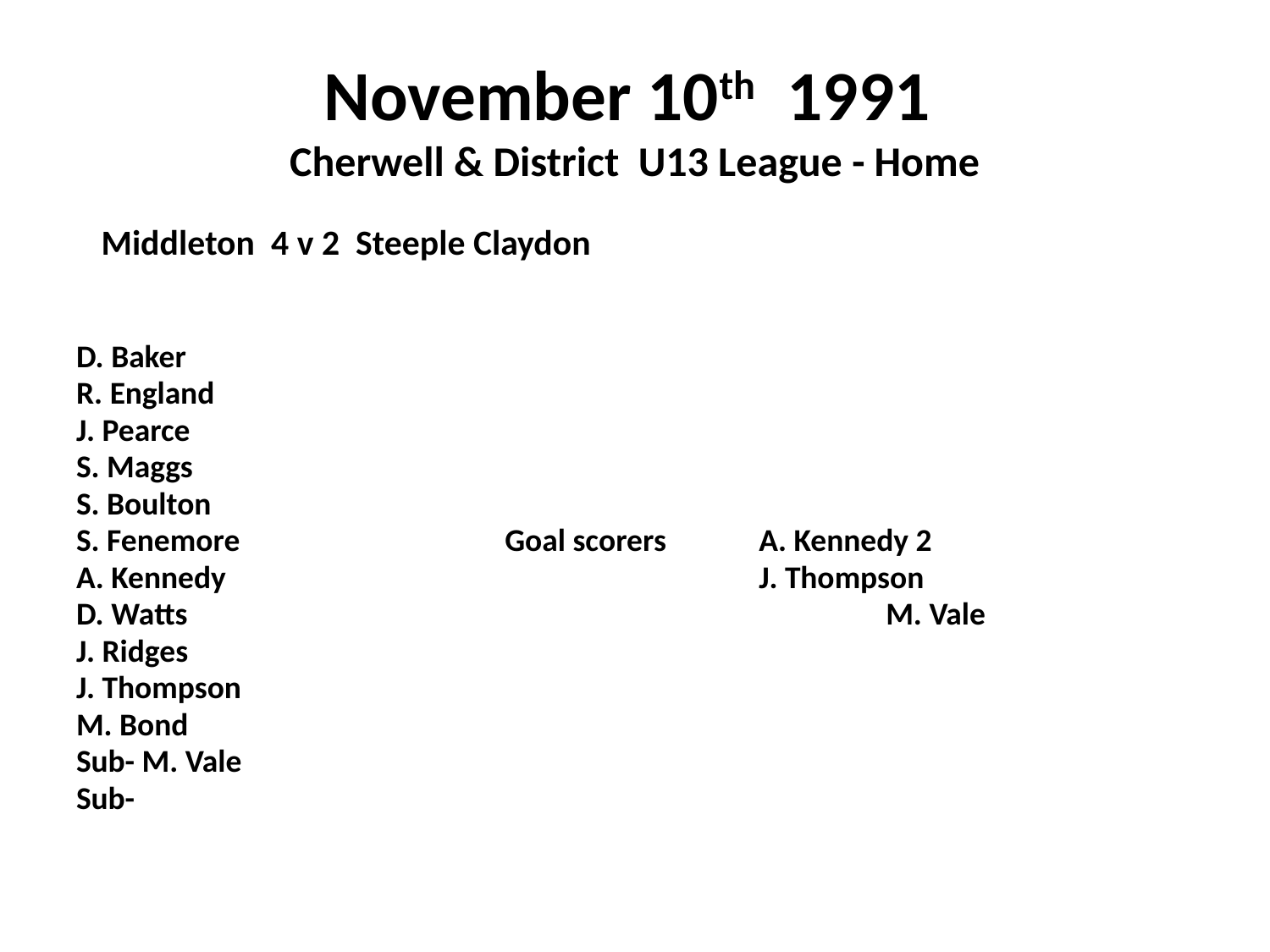

# November 10th  1991 Cherwell & District  U13 League - Home
   Middleton  4 v 2  Steeple Claydon

D. Baker
R. England
J. Pearce
S. Maggs
S. Boulton
S. Fenemore			Goal scorers	A. Kennedy 2
A. Kennedy					J. Thompson
D. Watts						M. Vale
J. Ridges
J. Thompson
M. Bond
Sub- M. Vale
Sub-